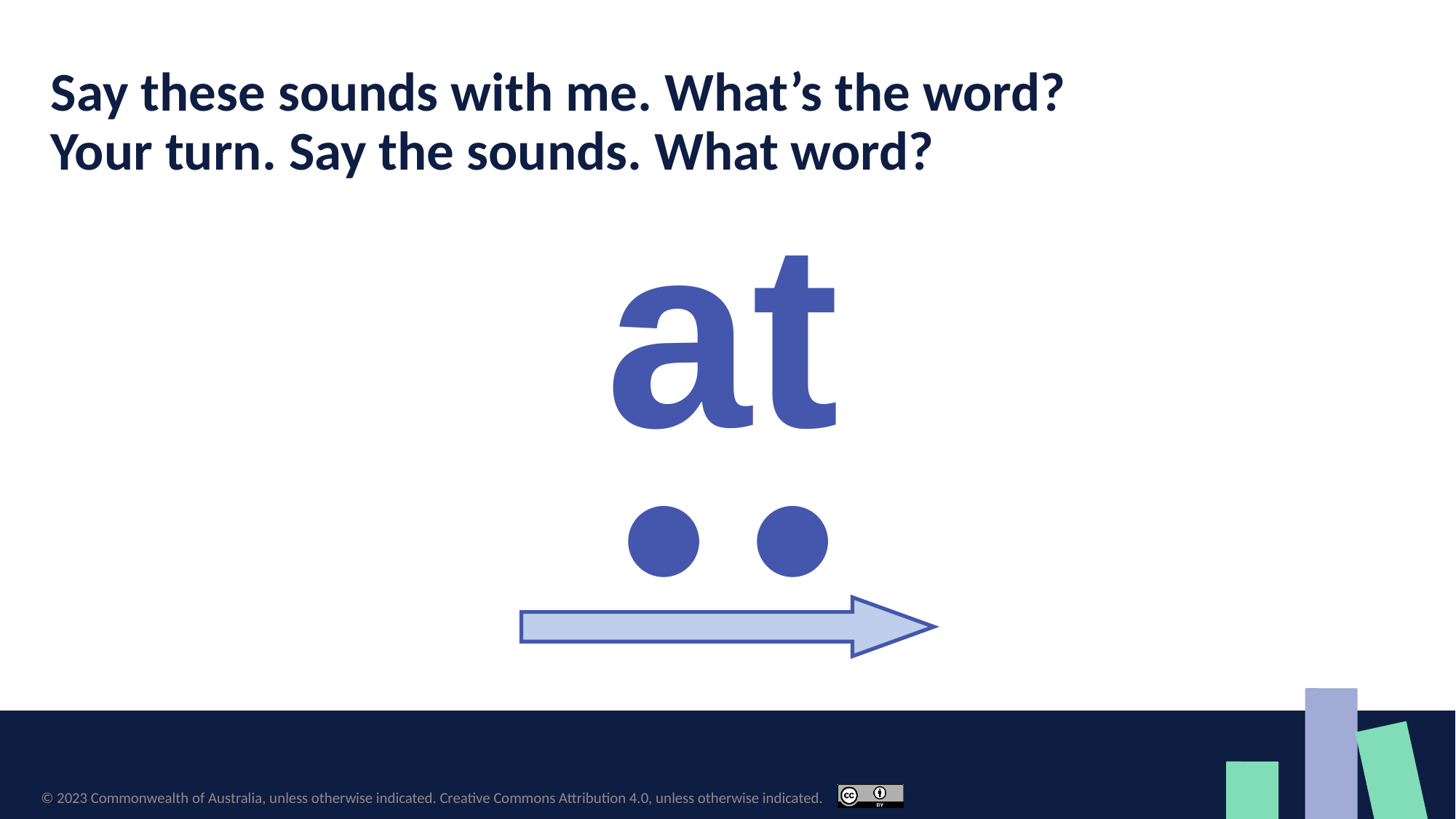

# Say these sounds with me. What’s the word? Your turn. Say the sounds. What word?
at